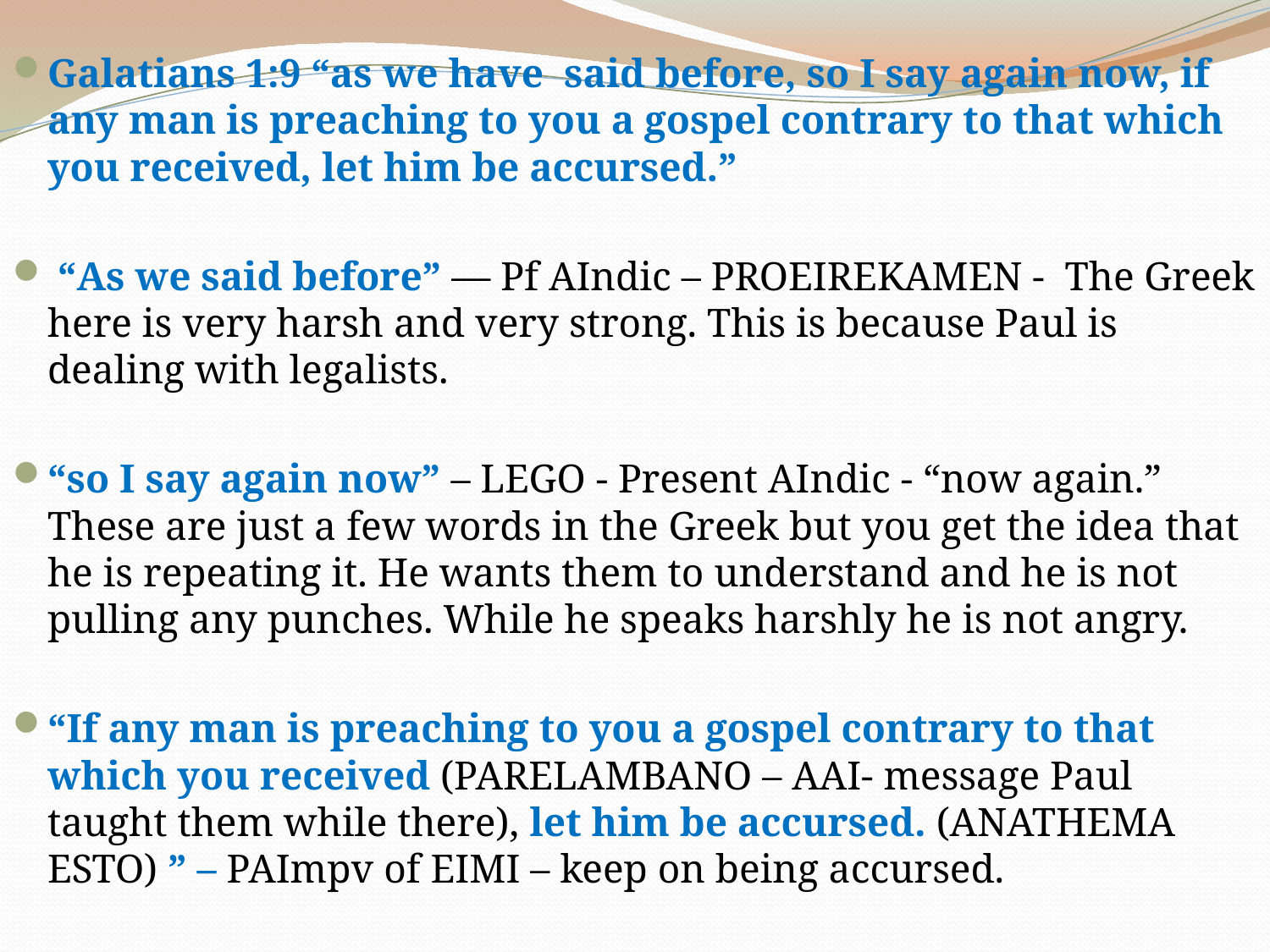

Galatians 1:9 “as we have  said before, so I say again now, if any man is preaching to you a gospel contrary to that which you received, let him be accursed.”

 “As we said before” — Pf AIndic – PROEIREKAMEN -  The Greek here is very harsh and very strong. This is because Paul is dealing with legalists.

“so I say again now” – LEGO - Present AIndic - “now again.” These are just a few words in the Greek but you get the idea that he is repeating it. He wants them to understand and he is not pulling any punches. While he speaks harshly he is not angry.

“If any man is preaching to you a gospel contrary to that which you received (PARELAMBANO – AAI- message Paul taught them while there), let him be accursed. (ANATHEMA ESTO) ” – PAImpv of EIMI – keep on being accursed.